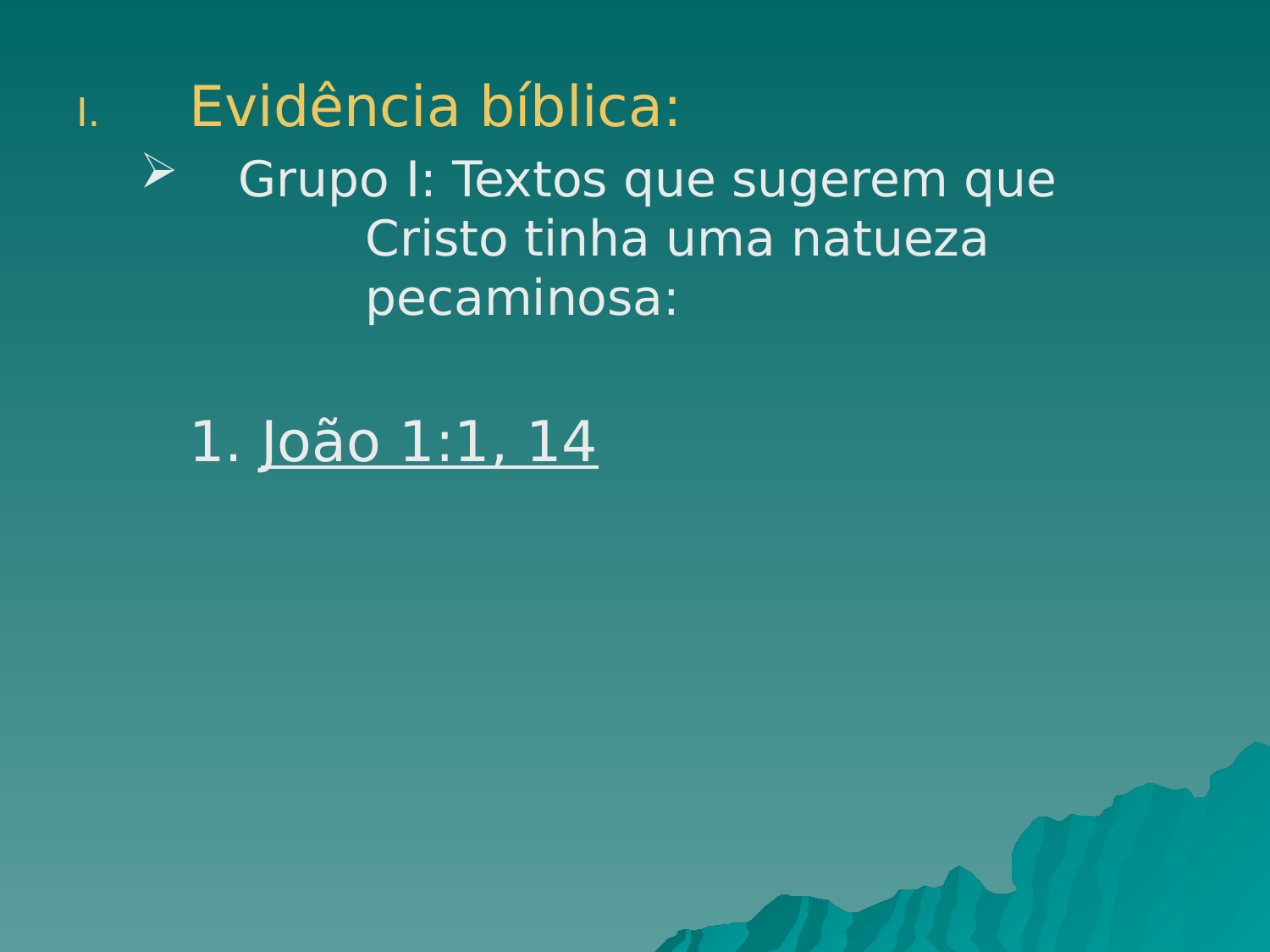

Evidência bíblica:
Grupo I: Textos que sugerem que 		Cristo tinha uma natueza 		pecaminosa:

	1. João 1:1, 14